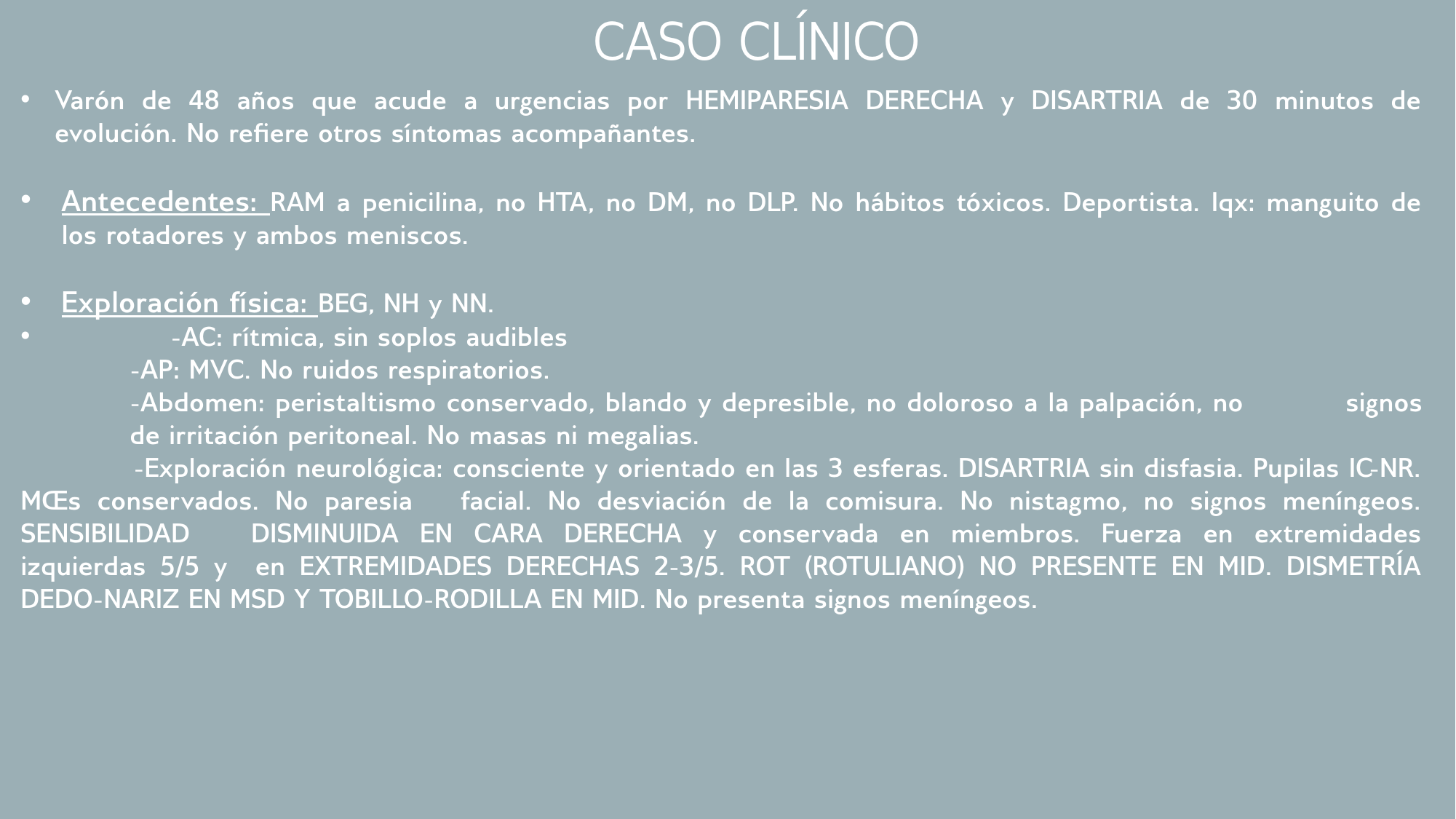

CASO CLÍNICO
Varón de 48 años que acude a urgencias por HEMIPARESIA DERECHA y DISARTRIA de 30 minutos de evolución. No refiere otros síntomas acompañantes.

Antecedentes: RAM a penicilina, no HTA, no DM, no DLP. No hábitos tóxicos. Deportista. Iqx: manguito de los rotadores y ambos meniscos.

Exploración física: BEG, NH y NN.
	-AC: rítmica, sin soplos audibles
	-AP: MVC. No ruidos respiratorios.
	-Abdomen: peristaltismo conservado, blando y depresible, no doloroso a la palpación, no 	signos 	de irritación peritoneal. No masas ni megalias.
      	-Exploración neurológica: consciente y orientado en las 3 esferas. DISARTRIA sin disfasia. Pupilas IC-NR. MOEs conservados. No paresia   facial. No desviación de la comisura. No nistagmo, no signos meníngeos. SENSIBILIDAD 	DISMINUIDA EN CARA DERECHA y conservada en miembros. Fuerza en extremidades izquierdas 5/5 y 	en EXTREMIDADES DERECHAS 2-3/5. ROT (ROTULIANO) NO PRESENTE EN MID. DISMETRÍA DEDO-NARIZ EN MSD Y TOBILLO-RODILLA EN MID. No presenta signos meníngeos.